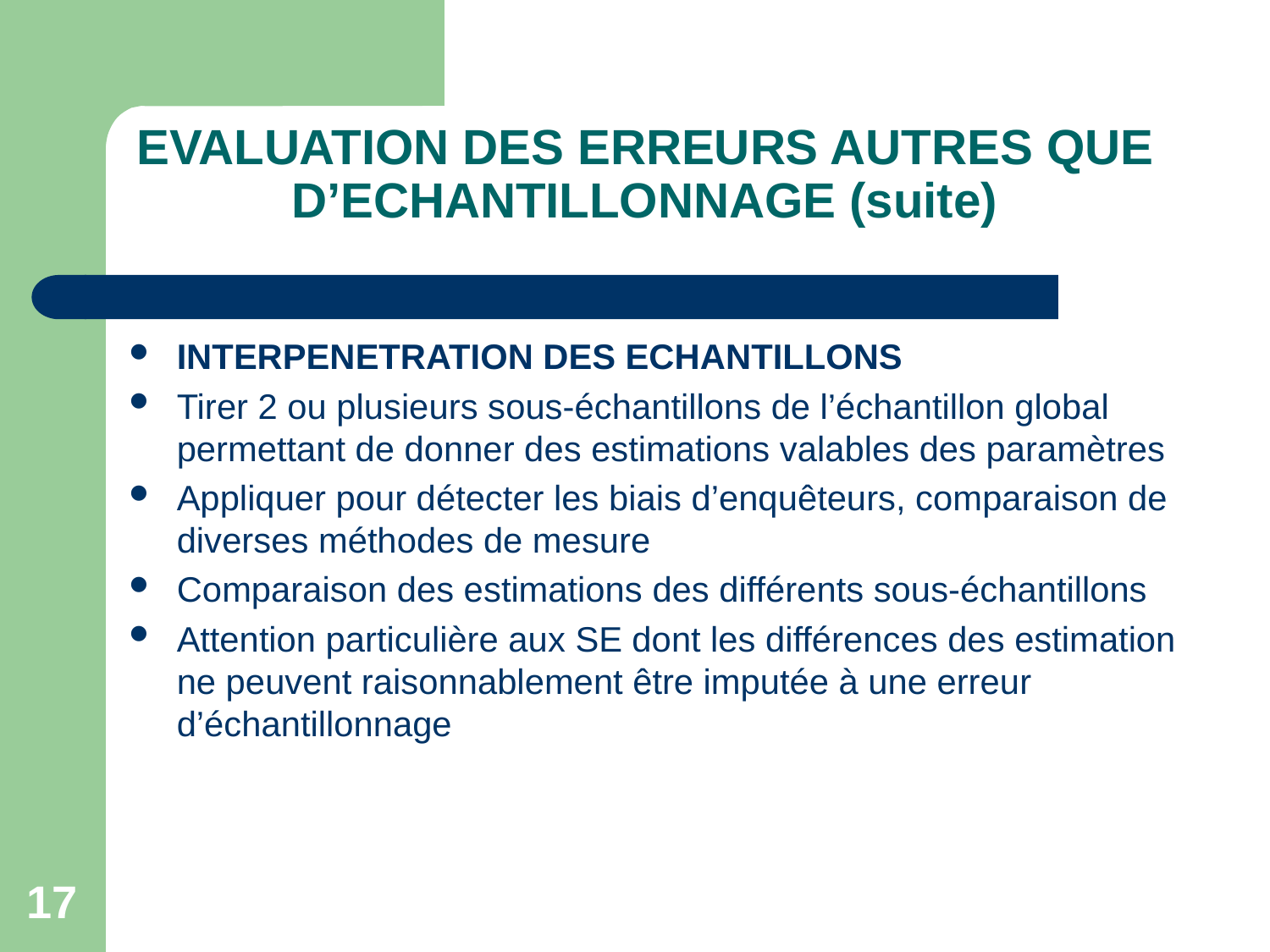

# EVALUATION DES ERREURS AUTRES QUE D’ECHANTILLONNAGE (suite)
INTERPENETRATION DES ECHANTILLONS
Tirer 2 ou plusieurs sous-échantillons de l’échantillon global permettant de donner des estimations valables des paramètres
Appliquer pour détecter les biais d’enquêteurs, comparaison de diverses méthodes de mesure
Comparaison des estimations des différents sous-échantillons
Attention particulière aux SE dont les différences des estimation  ne peuvent raisonnablement être imputée à une erreur d’échantillonnage

17